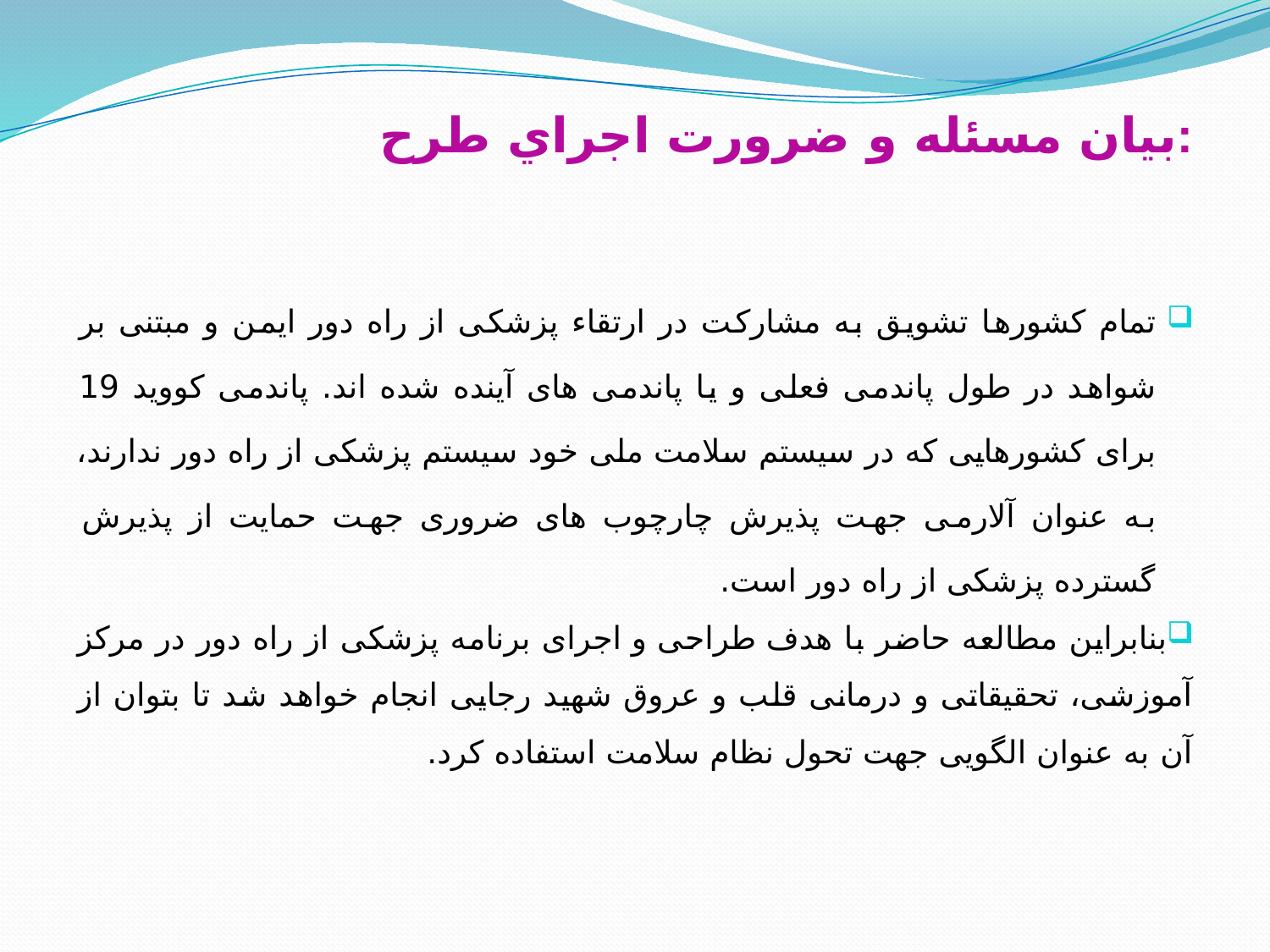

# بيان مسئله و ضرورت اجراي طرح:
تمام کشورها تشویق به مشارکت در ارتقاء پزشکی از راه دور ایمن و مبتنی بر شواهد در طول پاندمی فعلی و یا پاندمی های آینده شده اند. پاندمی کووید 19 برای کشورهایی که در سیستم سلامت ملی خود سیستم پزشکی از راه دور ندارند، به عنوان آلارمی جهت پذیرش چارچوب های ضروری جهت حمایت از پذیرش گسترده پزشکی از راه دور است.
بنابراین مطالعه حاضر با هدف طراحی و اجرای برنامه پزشکی از راه دور در مرکز آموزشی، تحقیقاتی و درمانی قلب و عروق شهید رجایی انجام خواهد شد تا بتوان از آن به عنوان الگویی جهت تحول نظام سلامت استفاده کرد.